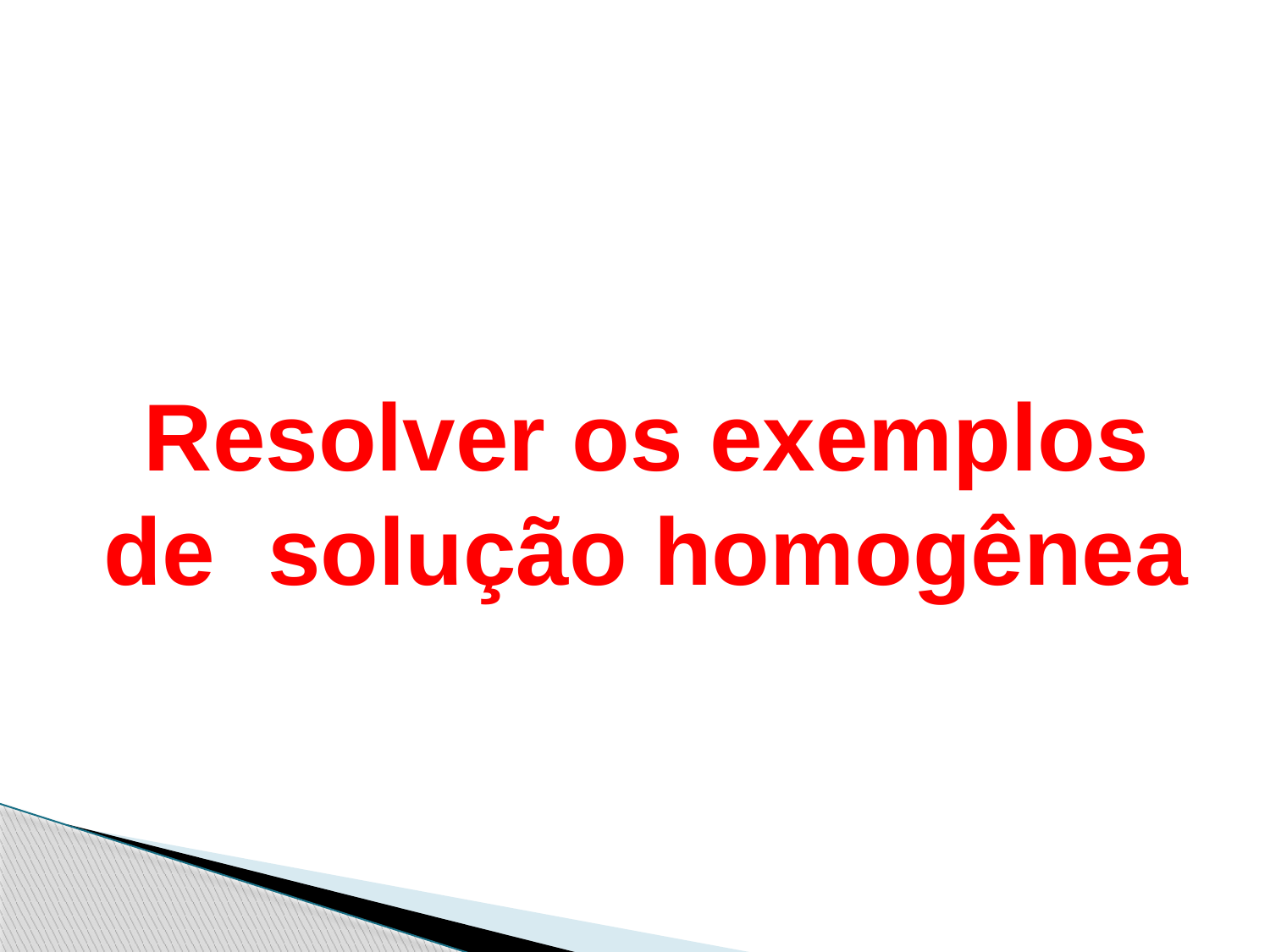

# Resolver os exemplos de  solução homogênea